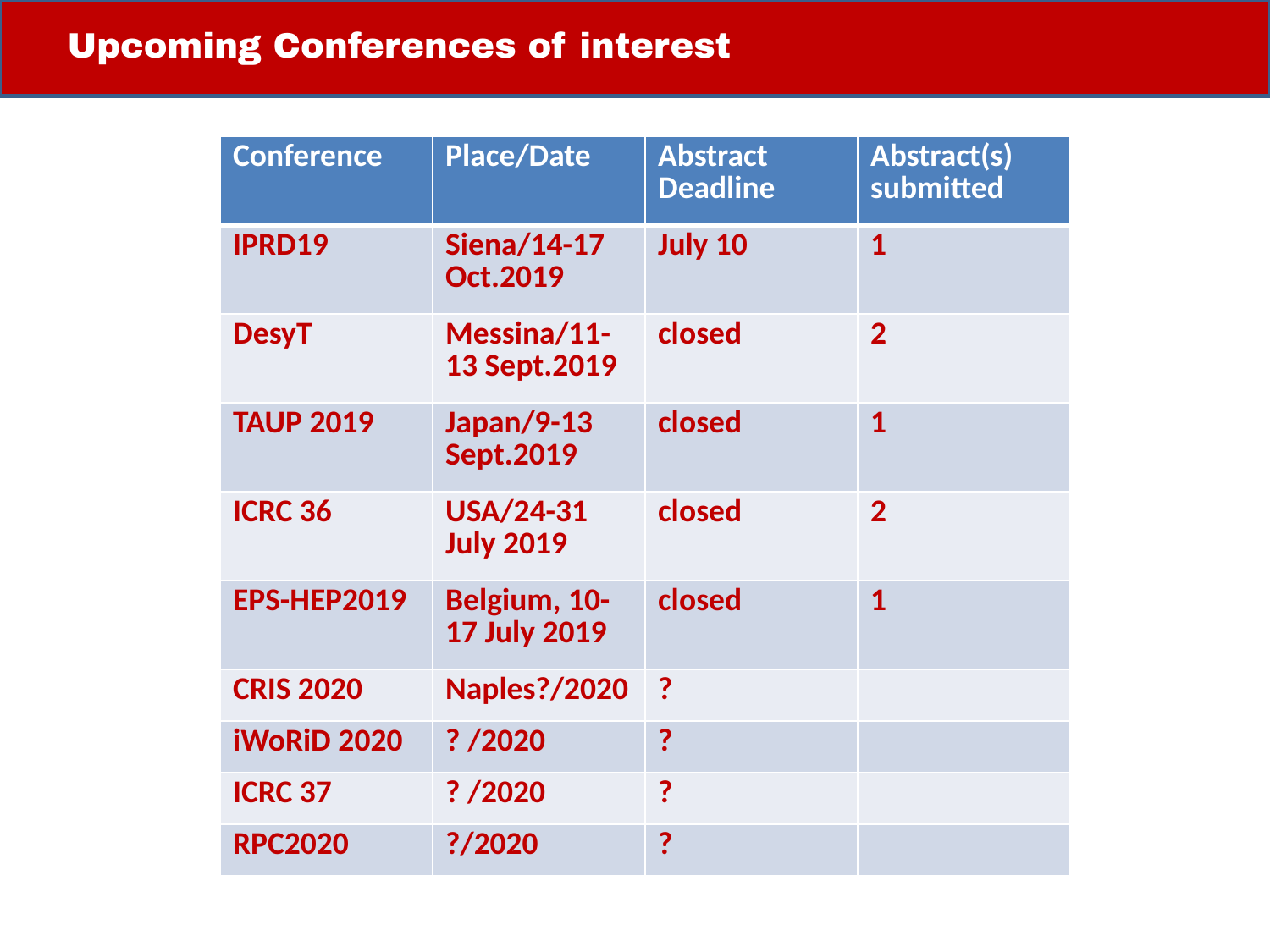

Upcoming Conferences of interest
| Conference | Place/Date | Abstract Deadline | Abstract(s) submitted |
| --- | --- | --- | --- |
| IPRD19 | Siena/14-17 Oct.2019 | July 10 | 1 |
| DesyT | Messina/11-13 Sept.2019 | closed | 2 |
| TAUP 2019 | Japan/9-13 Sept.2019 | closed | 1 |
| ICRC 36 | USA/24-31 July 2019 | closed | 2 |
| EPS-HEP2019 | Belgium, 10-17 July 2019 | closed | 1 |
| CRIS 2020 | Naples?/2020 | ? |  |
| iWoRiD 2020 | ? /2020 | ? |  |
| ICRC 37 | ? /2020 | ? |  |
| RPC2020 | ?/2020 | ? |  |